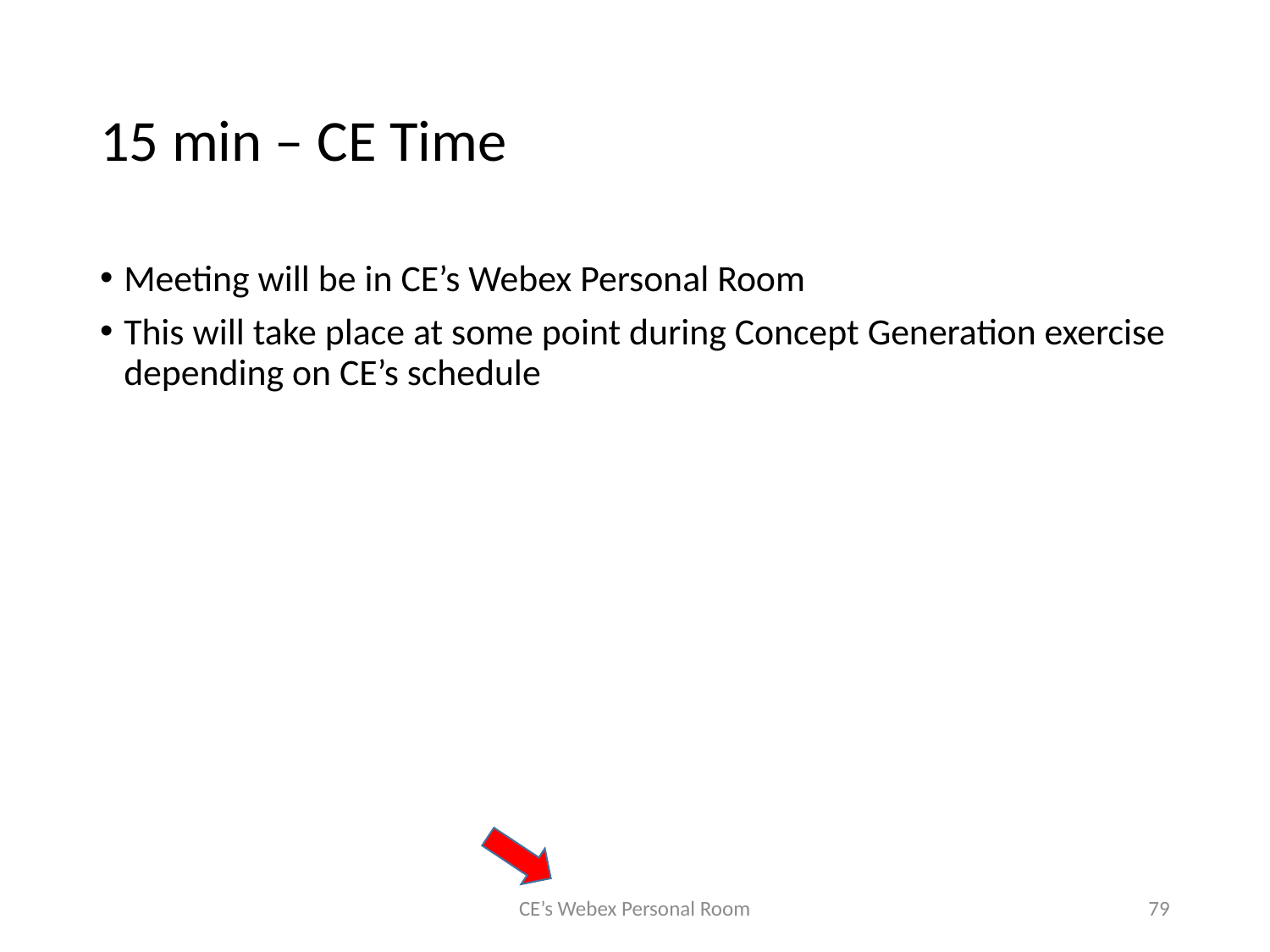

# 15 min – CE Time
Meeting will be in CE’s Webex Personal Room
This will take place at some point during Concept Generation exercise depending on CE’s schedule

CE’s Webex Personal Room
79